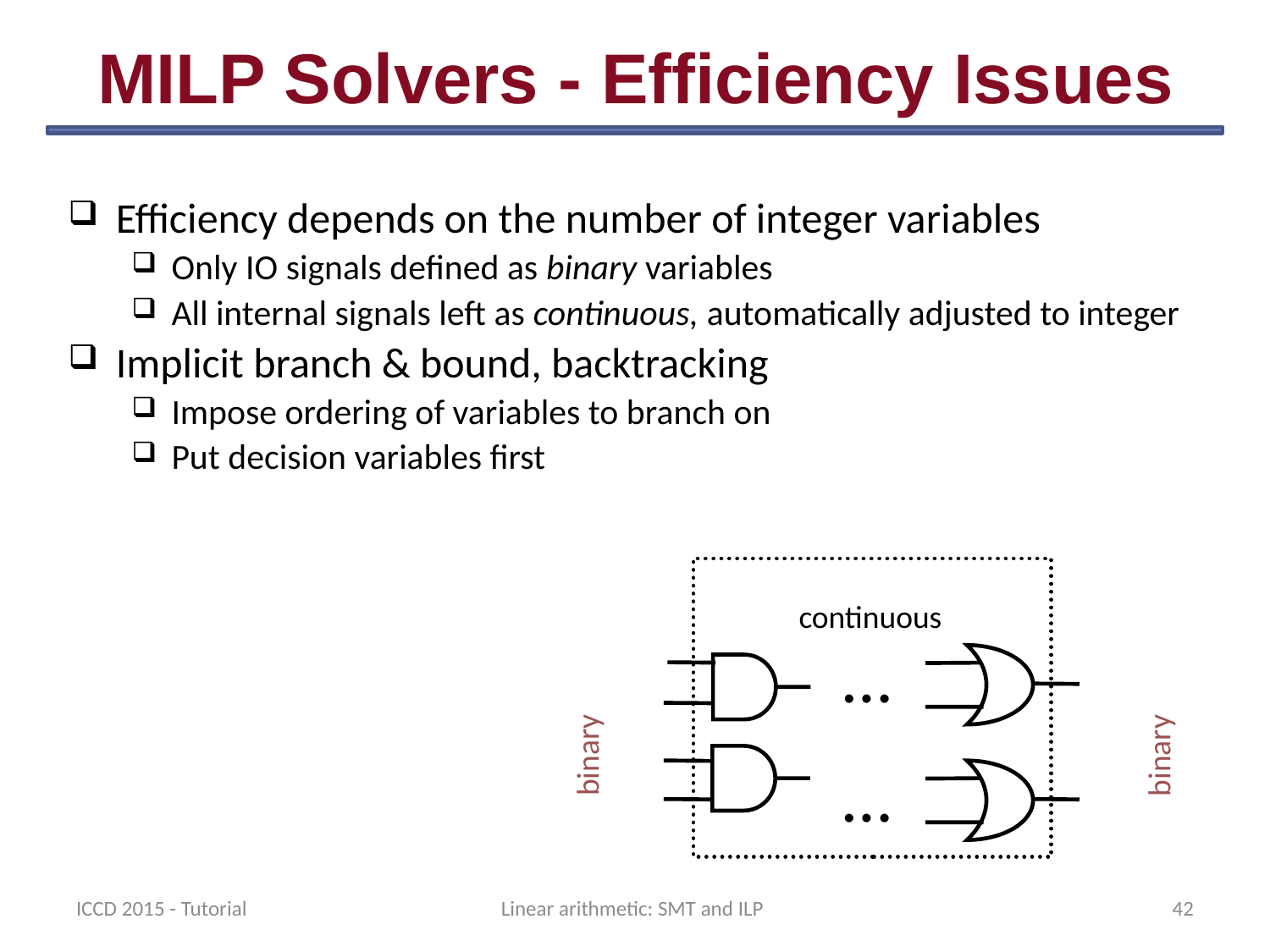

# MILP Solvers - Efficiency Issues
Efficiency depends on the number of integer variables
Only IO signals defined as binary variables
All internal signals left as continuous, automatically adjusted to integer
Implicit branch & bound, backtracking
Impose ordering of variables to branch on
Put decision variables first

…
…

continuous
binary
binary
ICCD 2015 - Tutorial
Linear arithmetic: SMT and ILP
42